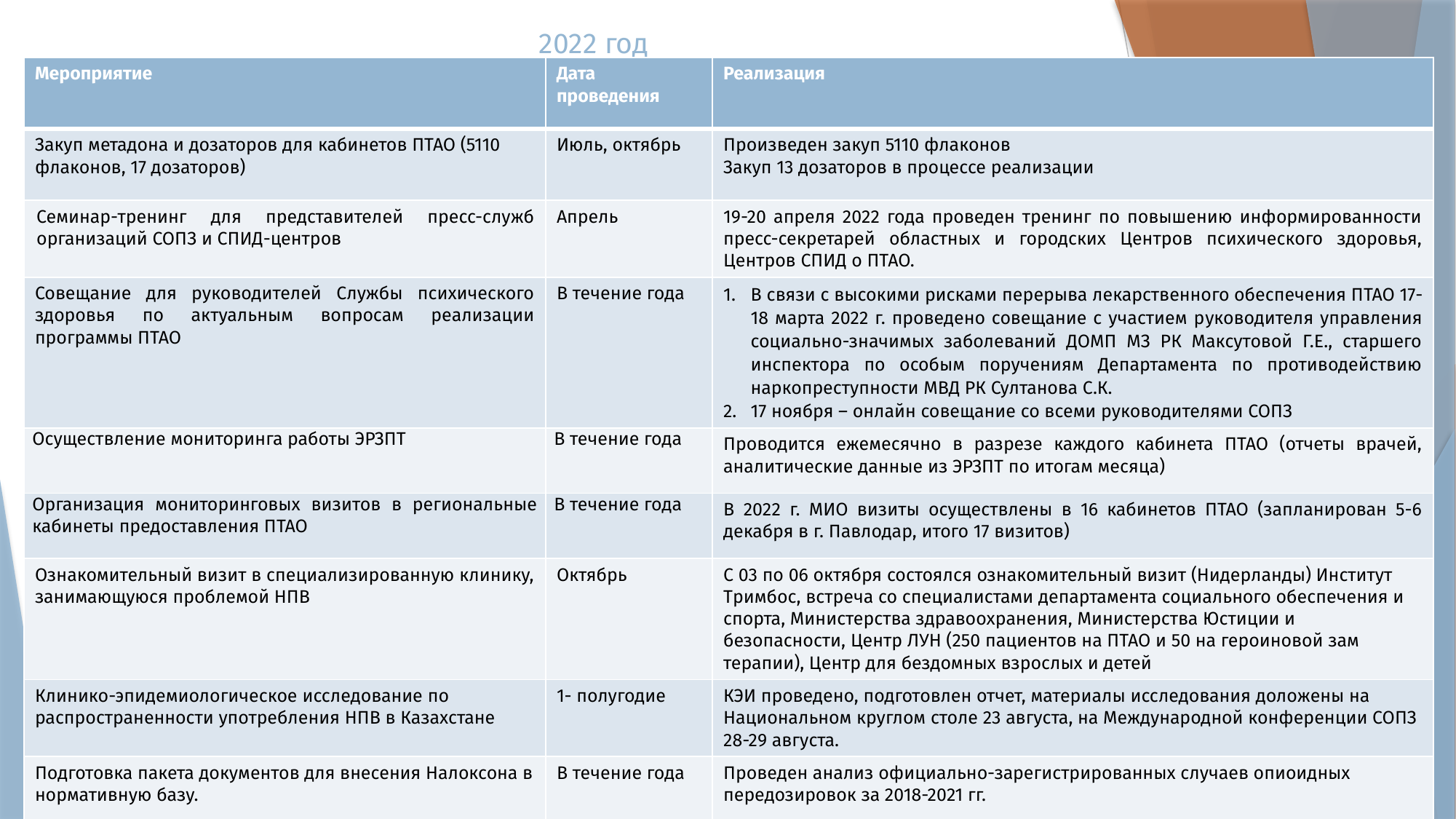

# 2022 год
| Мероприятие | Дата проведения | Реализация |
| --- | --- | --- |
| Закуп метадона и дозаторов для кабинетов ПТАО (5110 флаконов, 17 дозаторов) | Июль, октябрь | Произведен закуп 5110 флаконов Закуп 13 дозаторов в процессе реализации |
| Семинар-тренинг для представителей пресс-служб организаций СОПЗ и СПИД-центров | Апрель | 19-20 апреля 2022 года проведен тренинг по повышению информированности пресс-секретарей областных и городских Центров психического здоровья, Центров СПИД о ПТАО. |
| Совещание для руководителей Службы психического здоровья по актуальным вопросам реализации программы ПТАО | В течение года | В связи с высокими рисками перерыва лекарственного обеспечения ПТАО 17-18 марта 2022 г. проведено совещание с участием руководителя управления социально-значимых заболеваний ДОМП МЗ РК Максутовой Г.Е., старшего инспектора по особым поручениям Департамента по противодействию наркопреступности МВД РК Султанова С.К. 17 ноября – онлайн совещание со всеми руководителями СОПЗ |
| Осуществление мониторинга работы ЭРЗПТ | В течение года | Проводится ежемесячно в разрезе каждого кабинета ПТАО (отчеты врачей, аналитические данные из ЭРЗПТ по итогам месяца) |
| Организация мониторинговых визитов в региональные кабинеты предоставления ПТАО | В течение года | В 2022 г. МИО визиты осуществлены в 16 кабинетов ПТАО (запланирован 5-6 декабря в г. Павлодар, итого 17 визитов) |
| Ознакомительный визит в специализированную клинику, занимающуюся проблемой НПВ | Октябрь | С 03 по 06 октября состоялся ознакомительный визит (Нидерланды) Институт Тримбос, встреча со специалистами департамента социального обеспечения и спорта, Министерства здравоохранения, Министерства Юстиции и безопасности, Центр ЛУН (250 пациентов на ПТАО и 50 на героиновой зам терапии), Центр для бездомных взрослых и детей |
| Клинико-эпидемиологическое исследование по распространенности употребления НПВ в Казахстане | 1- полугодие | КЭИ проведено, подготовлен отчет, материалы исследования доложены на Национальном круглом столе 23 августа, на Международной конференции СОПЗ 28-29 августа. |
| Подготовка пакета документов для внесения Налоксона в нормативную базу. | В течение года | Проведен анализ официально-зарегистрированных случаев опиоидных передозировок за 2018-2021 гг. |